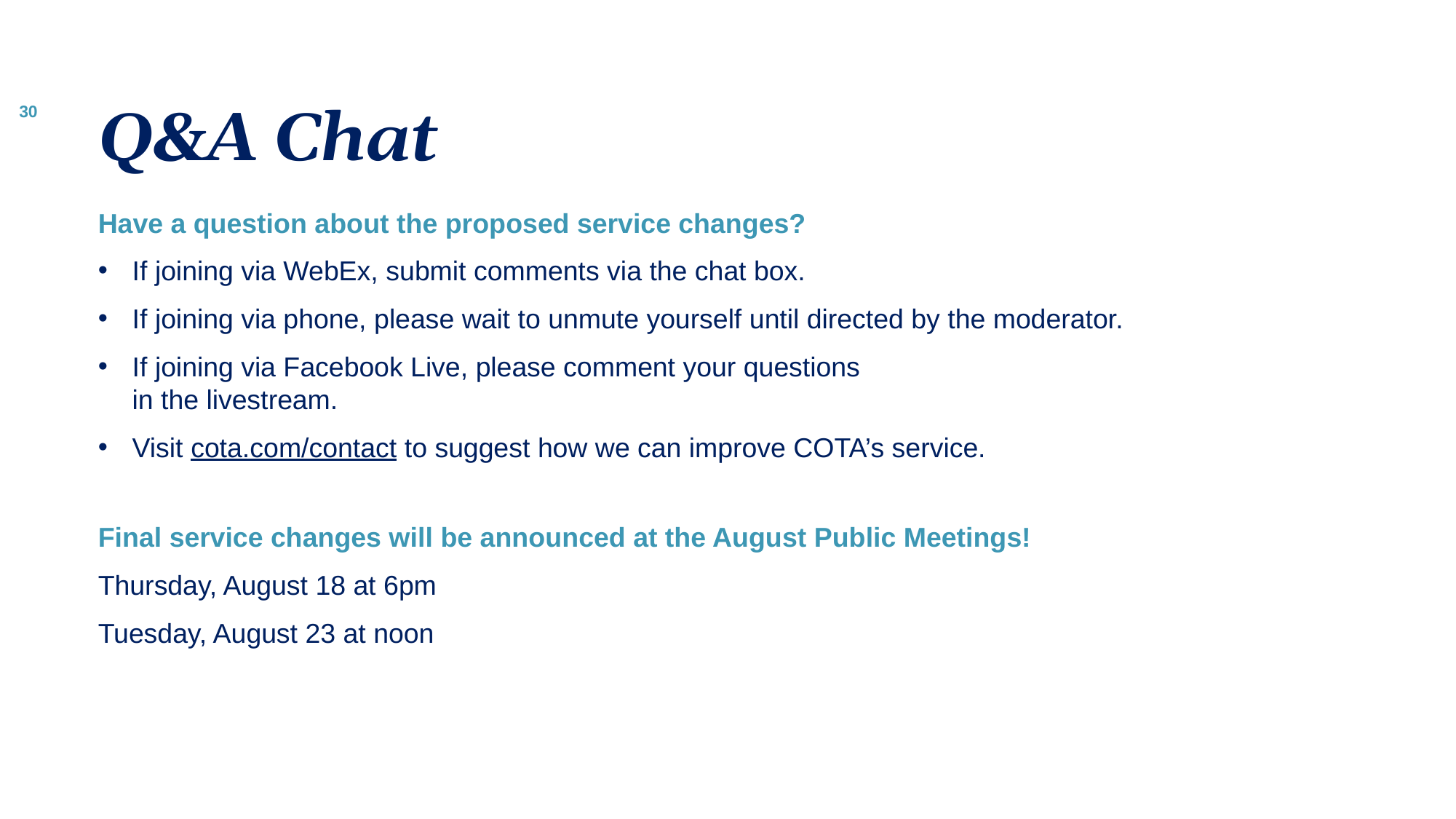

# Q&A Chat
Have a question about the proposed service changes?
If joining via WebEx, submit comments via the chat box.
If joining via phone, please wait to unmute yourself until directed by the moderator.
If joining via Facebook Live, please comment your questions
in the livestream.
Visit cota.com/contact to suggest how we can improve COTA’s service.

Final service changes will be announced at the August Public Meetings!
Thursday, August 18 at 6pm
Tuesday, August 23 at noon